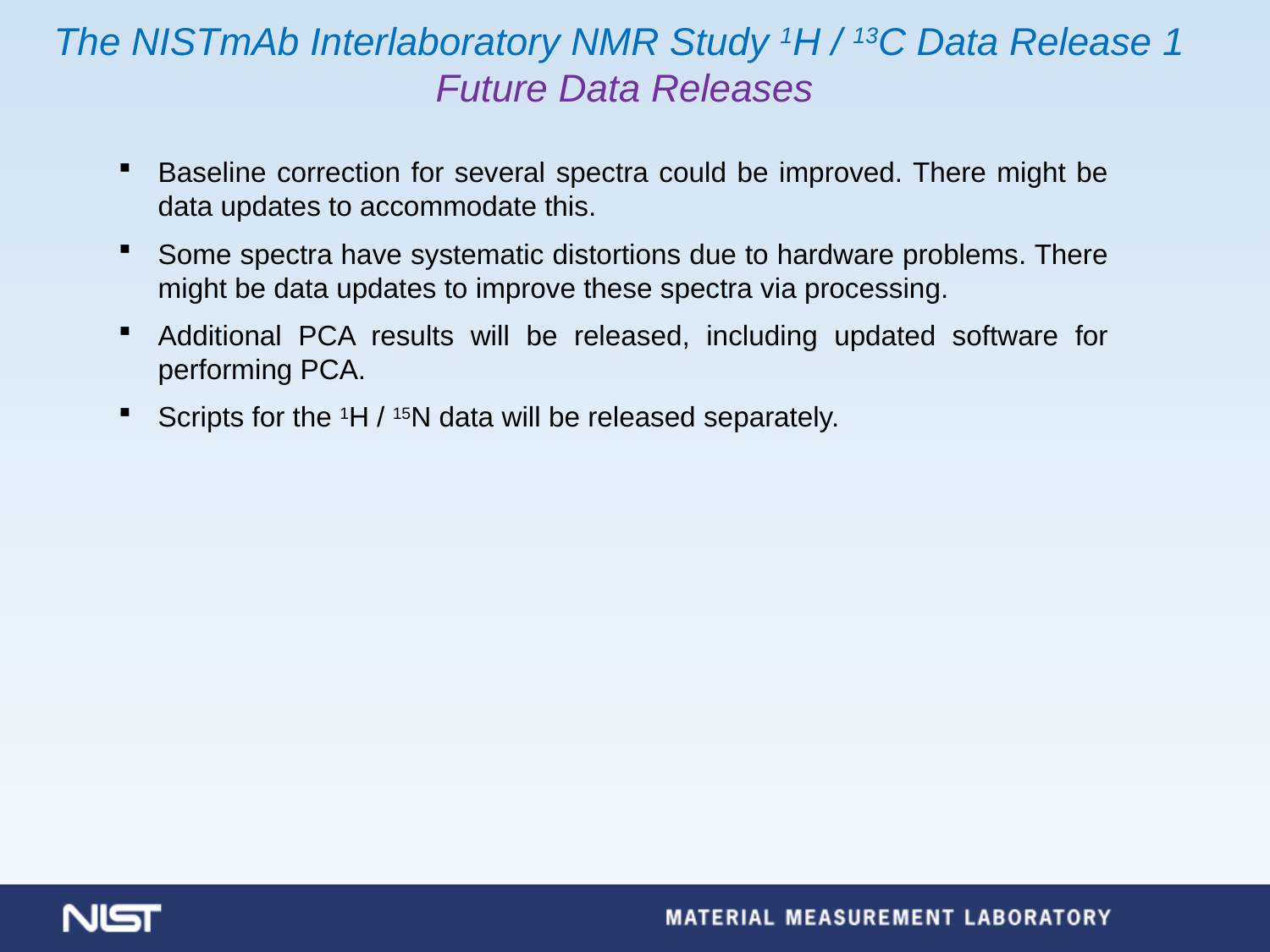

The NISTmAb Interlaboratory NMR Study 1H / 13C Data Release 1
Future Data Releases
Baseline correction for several spectra could be improved. There might be data updates to accommodate this.
Some spectra have systematic distortions due to hardware problems. There might be data updates to improve these spectra via processing.
Additional PCA results will be released, including updated software for performing PCA.
Scripts for the 1H / 15N data will be released separately.